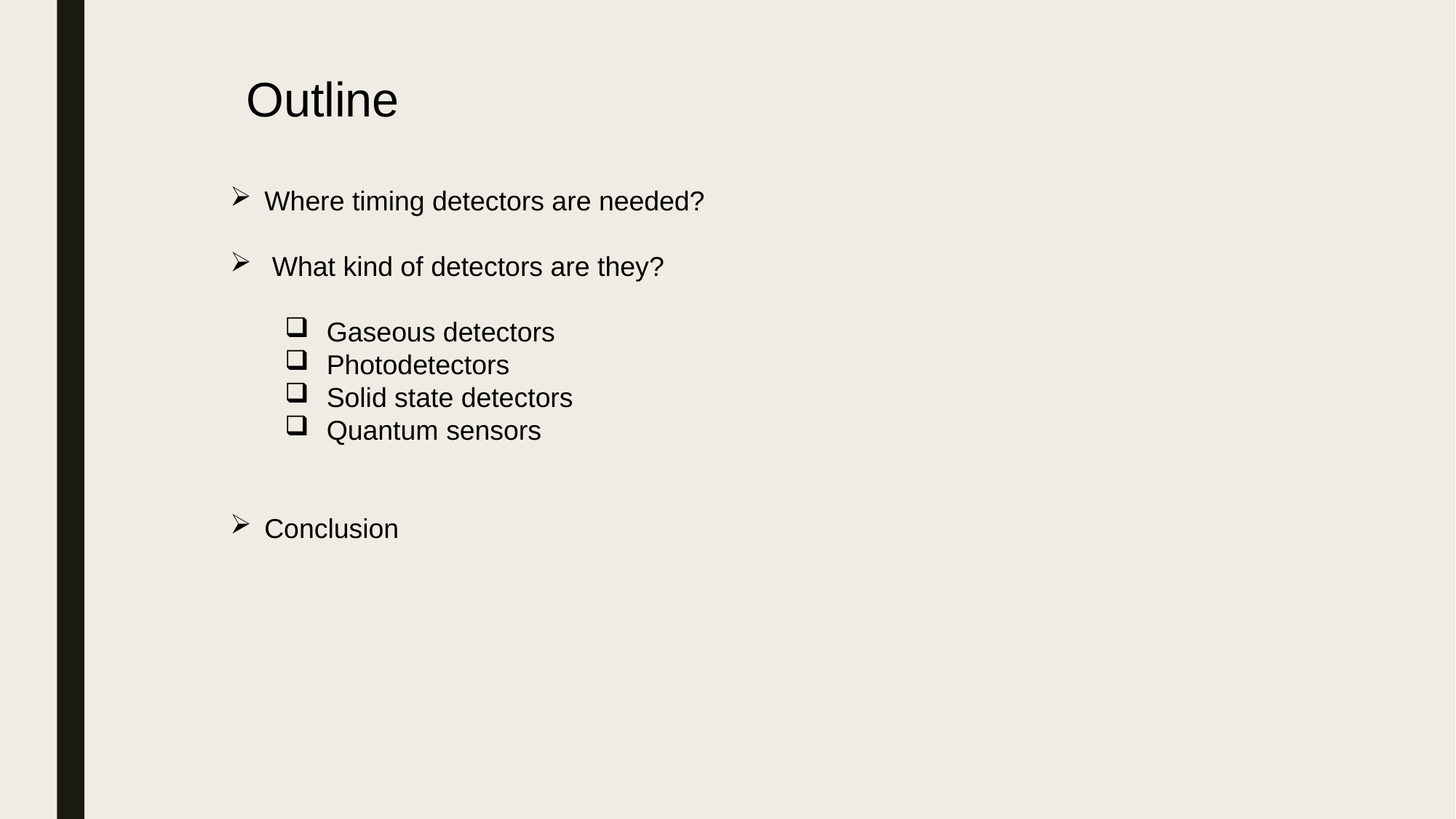

Outline
Where timing detectors are needed?

 What kind of detectors are they?

 Gaseous detectors
 Photodetectors
 Solid state detectors
 Quantum sensors

Conclusion